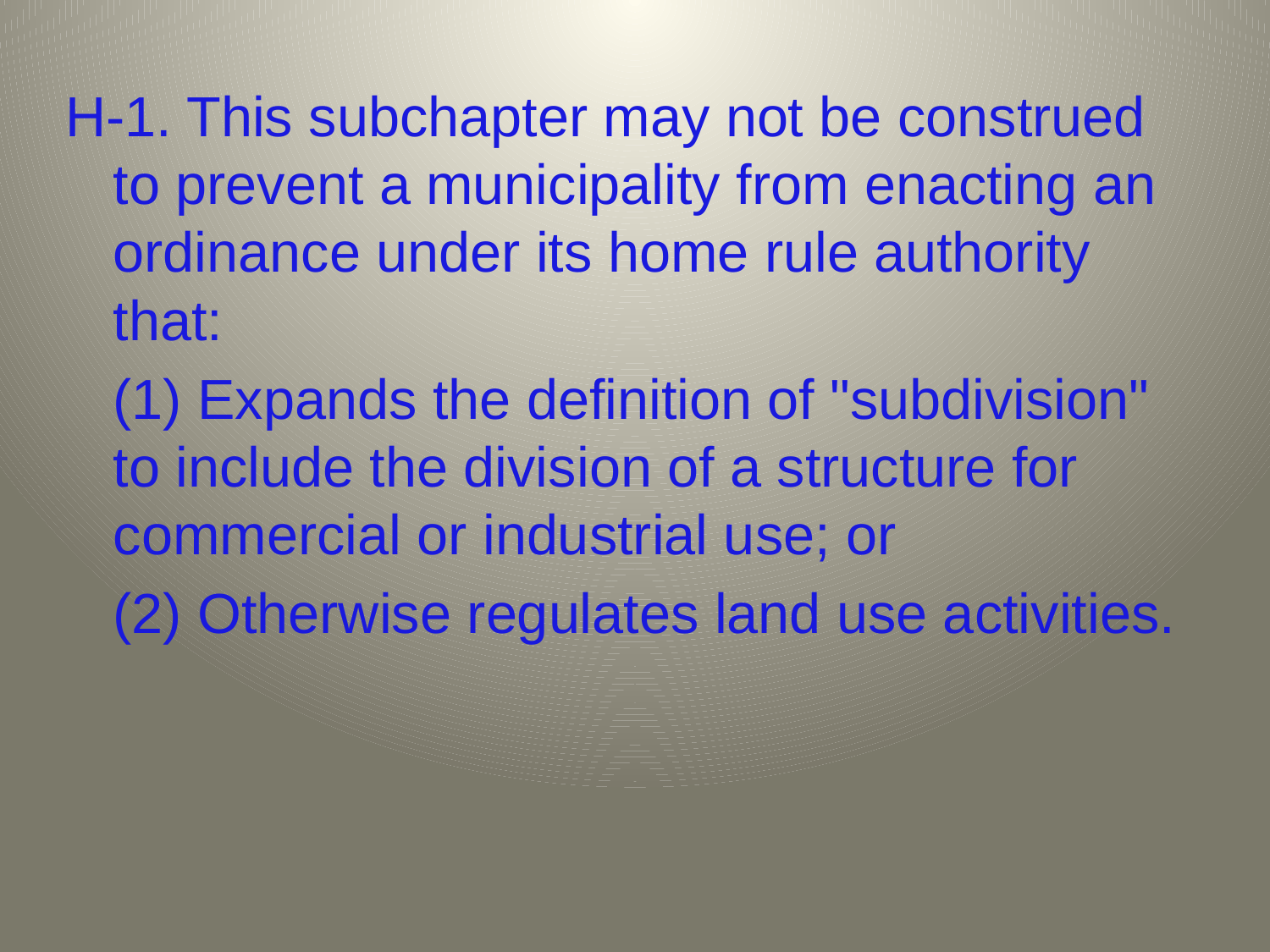

H-1. This subchapter may not be construed to prevent a municipality from enacting an ordinance under its home rule authority that:
	(1) Expands the definition of "subdivision" to include the division of a structure for commercial or industrial use; or
	(2) Otherwise regulates land use activities.